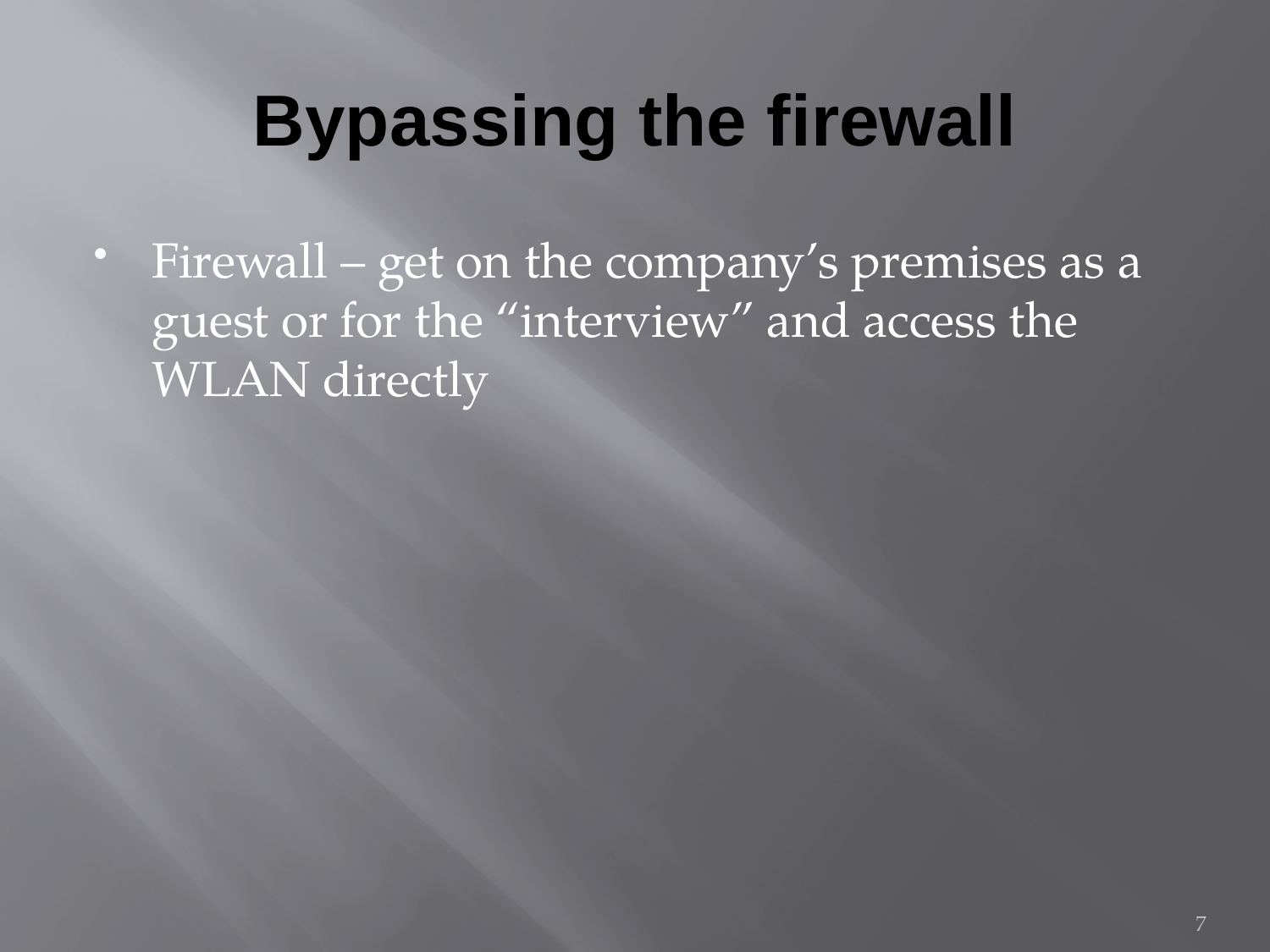

# Bypassing the firewall
Firewall – get on the company’s premises as a guest or for the “interview” and access the WLAN directly
7